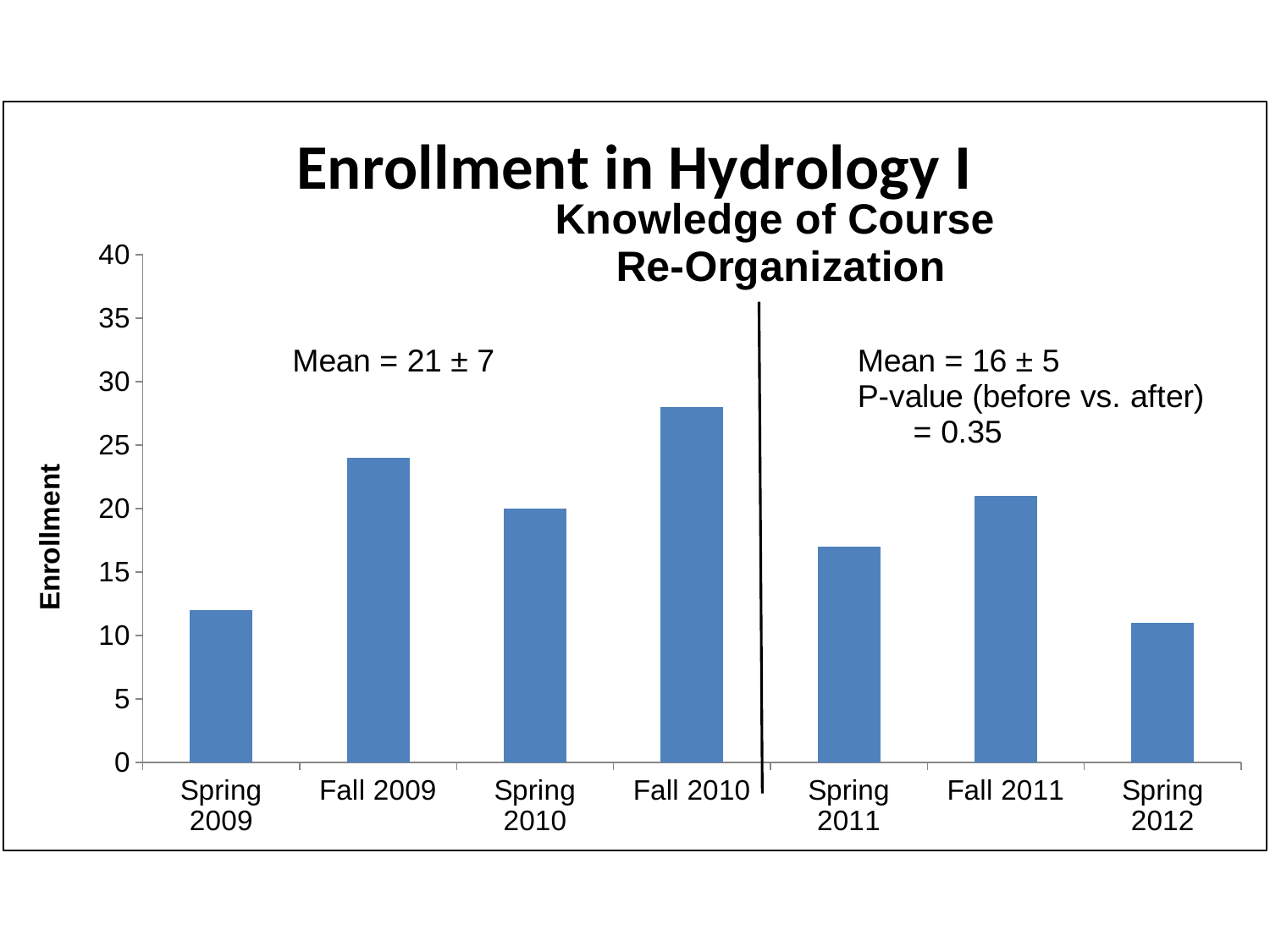

### Chart: Enrollment in Hydrology I

| Category | N |
|---|---|
| Spring 2009 | 12.0 |
| Fall 2009 | 24.0 |
| Spring 2010 | 20.0 |
| Fall 2010 | 28.0 |
| Spring 2011 | 17.0 |
| Fall 2011 | 21.0 |
| Spring 2012 | 11.0 |